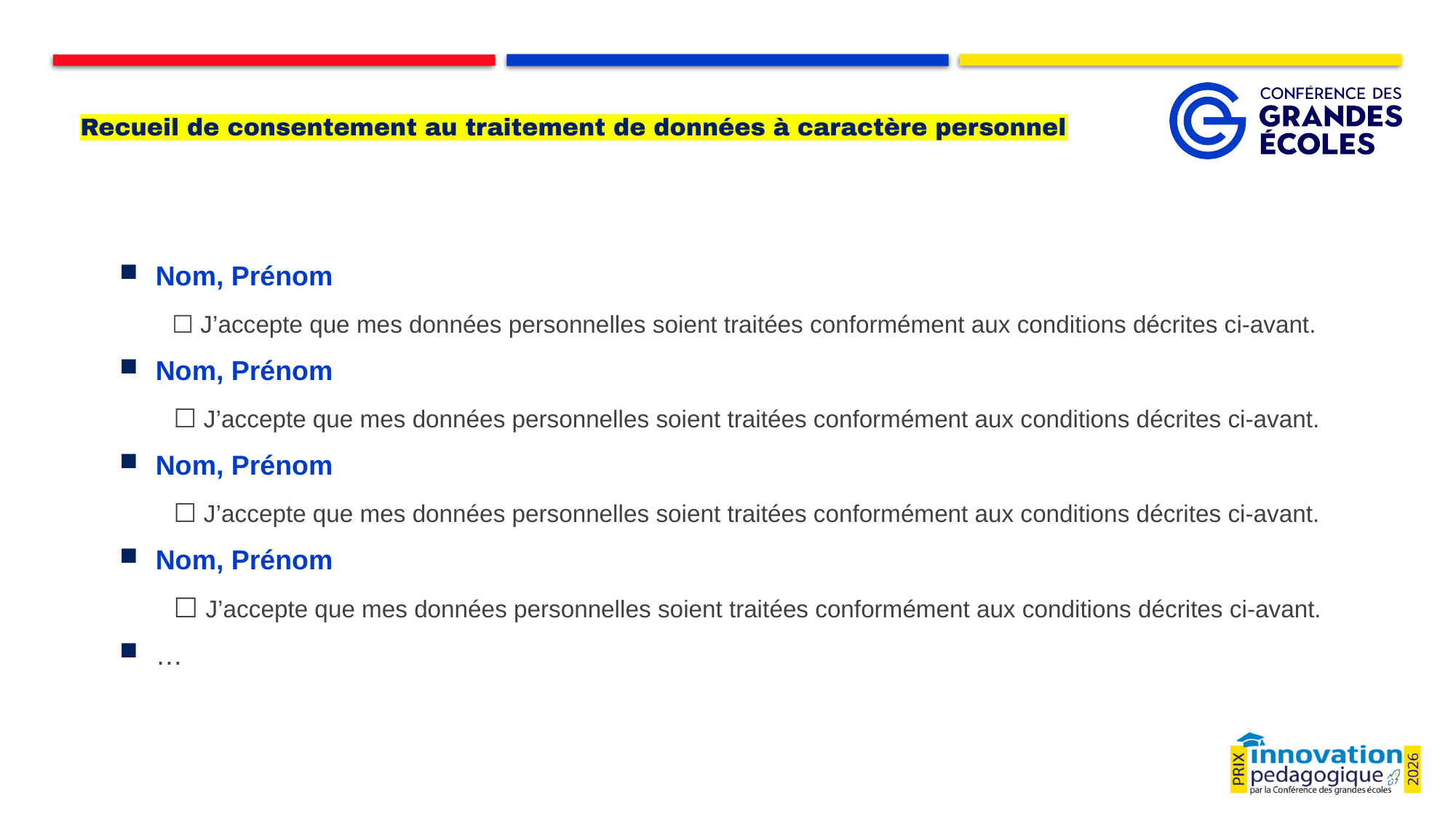

# Recueil de consentement au traitement de données à caractère personnel

Nom, Prénom
  ☐ J’accepte que mes données personnelles soient traitées conformément aux conditions décrites ci-avant.
Nom, Prénom
  ☐ J’accepte que mes données personnelles soient traitées conformément aux conditions décrites ci-avant.
Nom, Prénom
  ☐ J’accepte que mes données personnelles soient traitées conformément aux conditions décrites ci-avant.
Nom, Prénom
  ☐ J’accepte que mes données personnelles soient traitées conformément aux conditions décrites ci-avant.
…